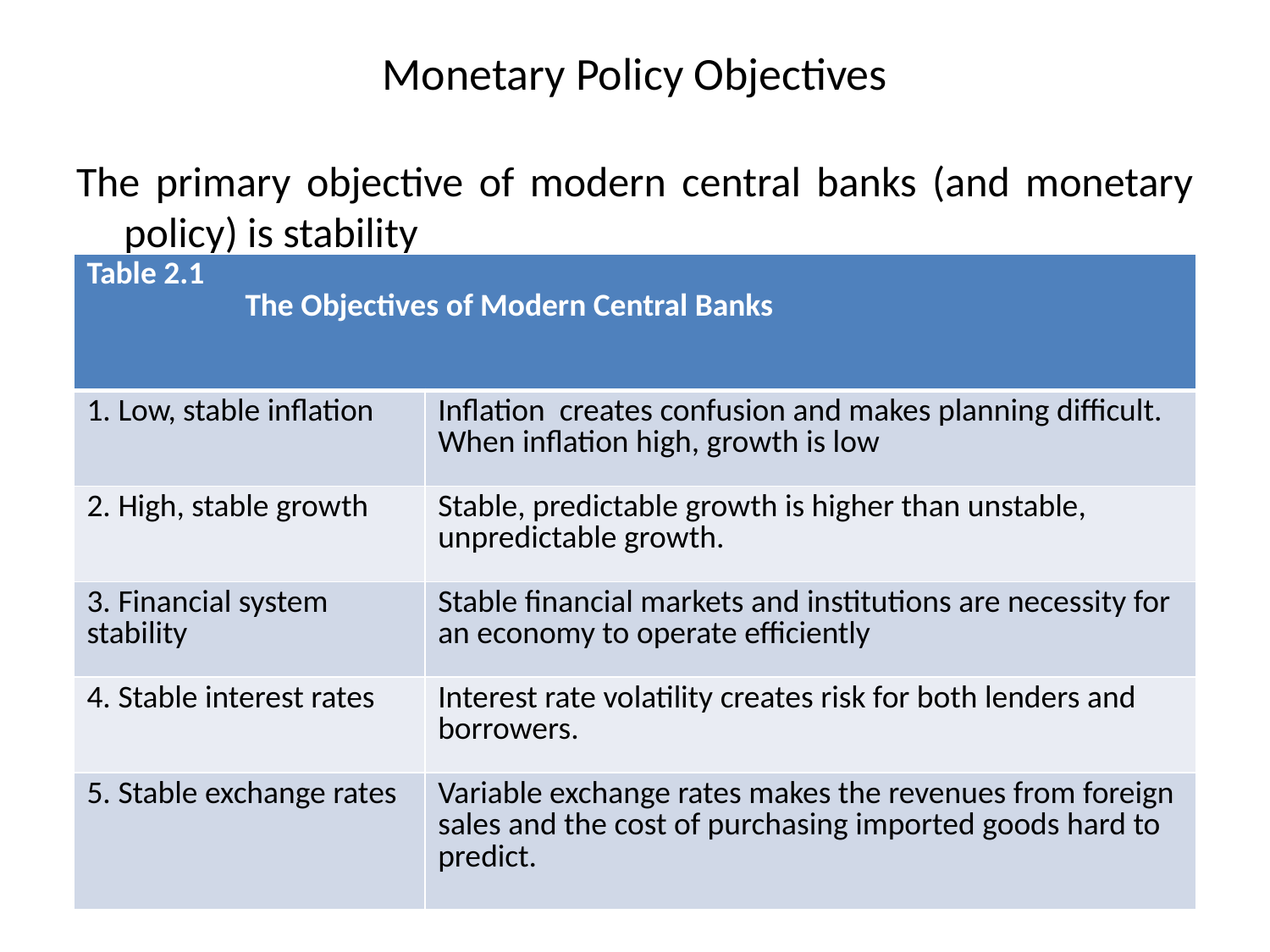

# Monetary Policy Objectives
The primary objective of modern central banks (and monetary policy) is stability

| Table 2.1 The Objectives of Modern Central Banks |  |
| --- | --- |
| 1. Low, stable inflation | Inflation creates confusion and makes planning difficult. When inflation high, growth is low |
| 2. High, stable growth | Stable, predictable growth is higher than unstable, unpredictable growth. |
| 3. Financial system stability | Stable financial markets and institutions are necessity for an economy to operate efficiently |
| 4. Stable interest rates | Interest rate volatility creates risk for both lenders and borrowers. |
| 5. Stable exchange rates | Variable exchange rates makes the revenues from foreign sales and the cost of purchasing imported goods hard to predict. |